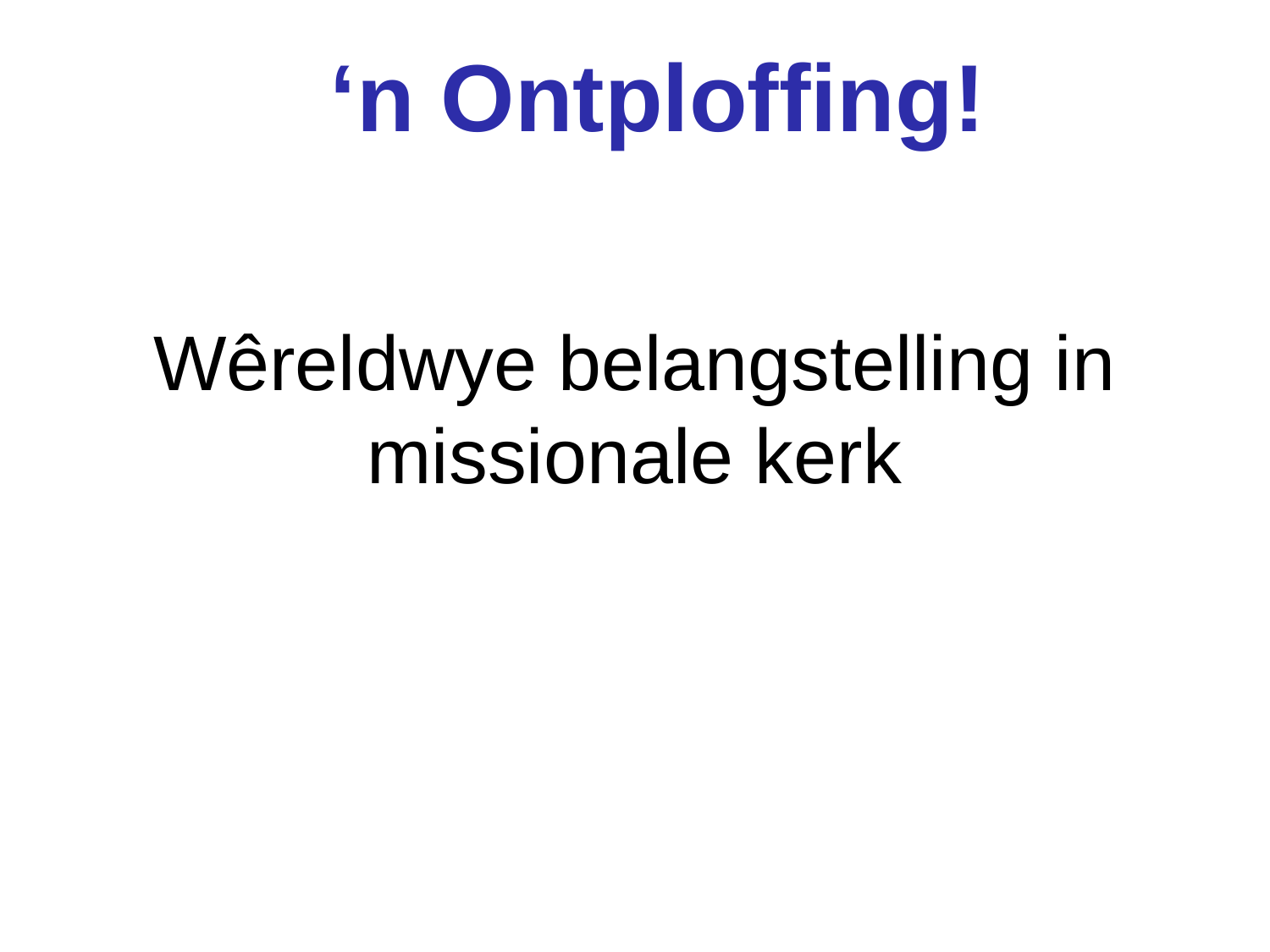

‘n Ontploffing!
# Wêreldwye belangstelling in missionale kerk